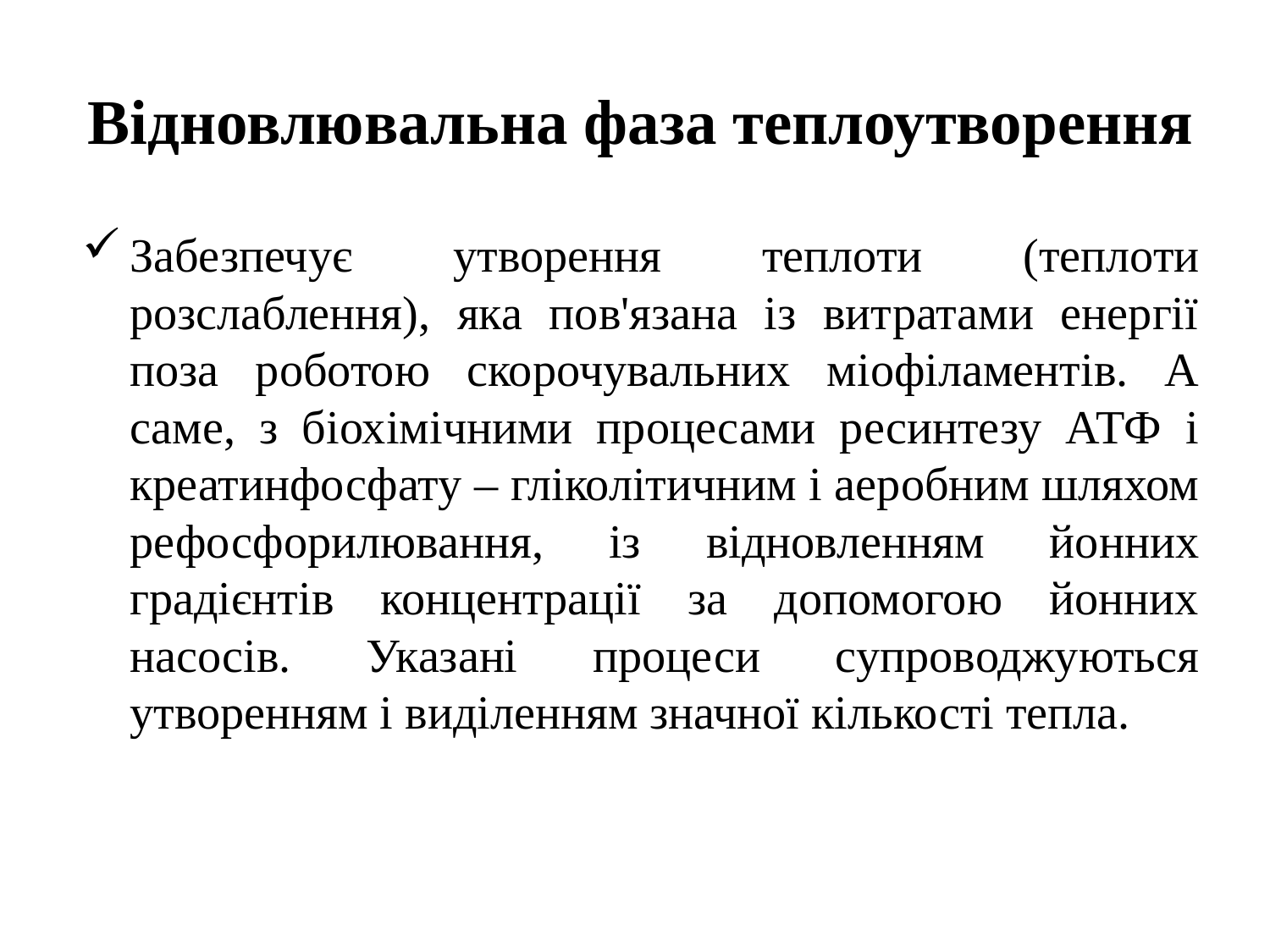

# Відновлювальна фаза теплоутворення
Забезпечує утворення теплоти (теплоти розслаблення), яка пов'язана із витратами енергії поза роботою скорочувальних міофіламентів. А саме, з біохімічними процесами ресинтезу АТФ і креатинфосфату – гліколітичним і аеробним шляхом рефосфорилювання, із відновленням йонних градієнтів концентрації за допомогою йонних насосів. Указані процеси супроводжуються утворенням і виділенням значної кількості тепла.